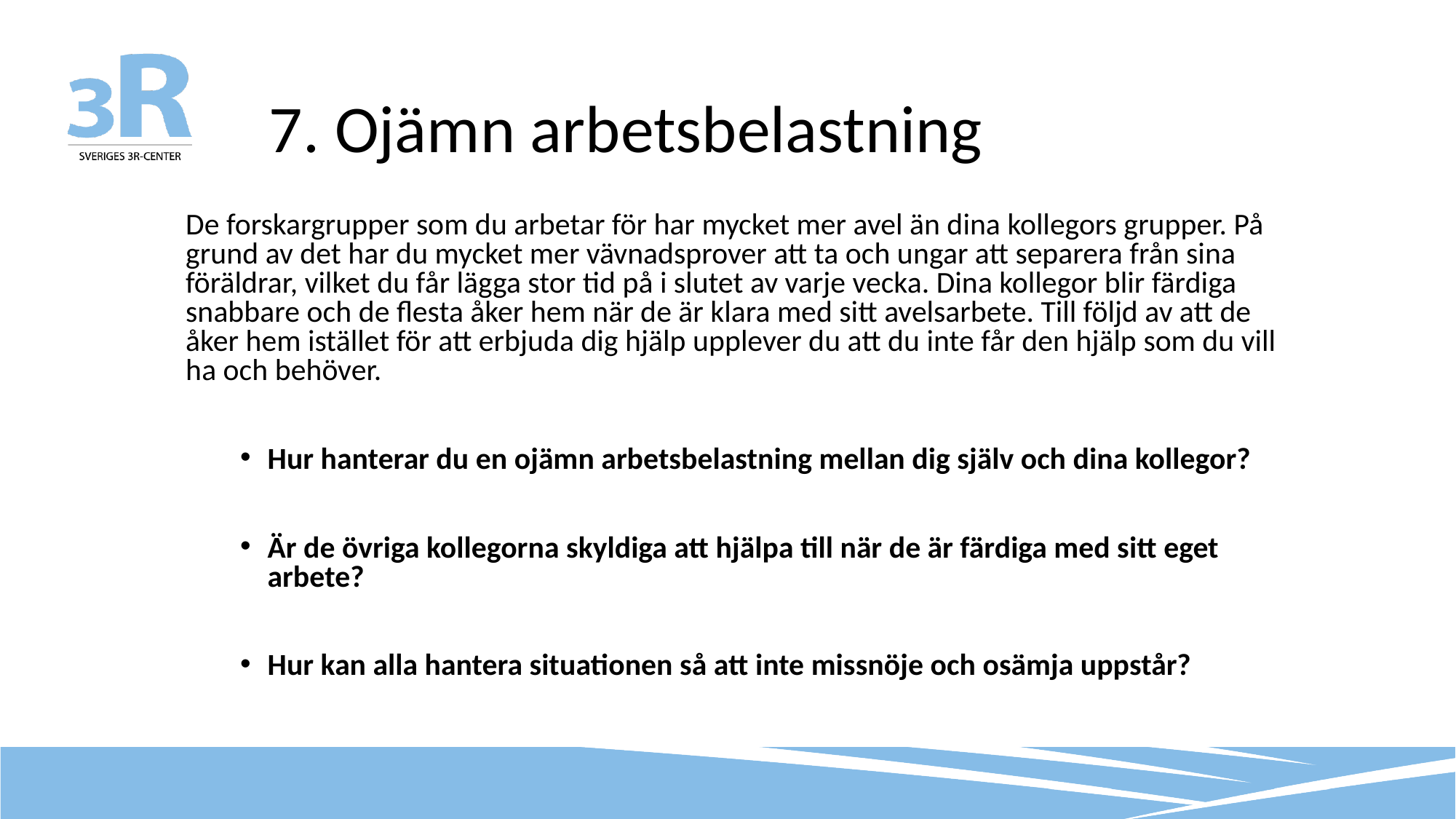

# 7. Ojämn arbetsbelastning
De forskargrupper som du arbetar för har mycket mer avel än dina kollegors grupper. På grund av det har du mycket mer vävnadsprover att ta och ungar att separera från sina föräldrar, vilket du får lägga stor tid på i slutet av varje vecka. Dina kollegor blir färdiga snabbare och de flesta åker hem när de är klara med sitt avelsarbete. Till följd av att de åker hem istället för att erbjuda dig hjälp upplever du att du inte får den hjälp som du vill ha och behöver.

Hur hanterar du en ojämn arbetsbelastning mellan dig själv och dina kollegor?

Är de övriga kollegorna skyldiga att hjälpa till när de är färdiga med sitt eget arbete?

Hur kan alla hantera situationen så att inte missnöje och osämja uppstår?